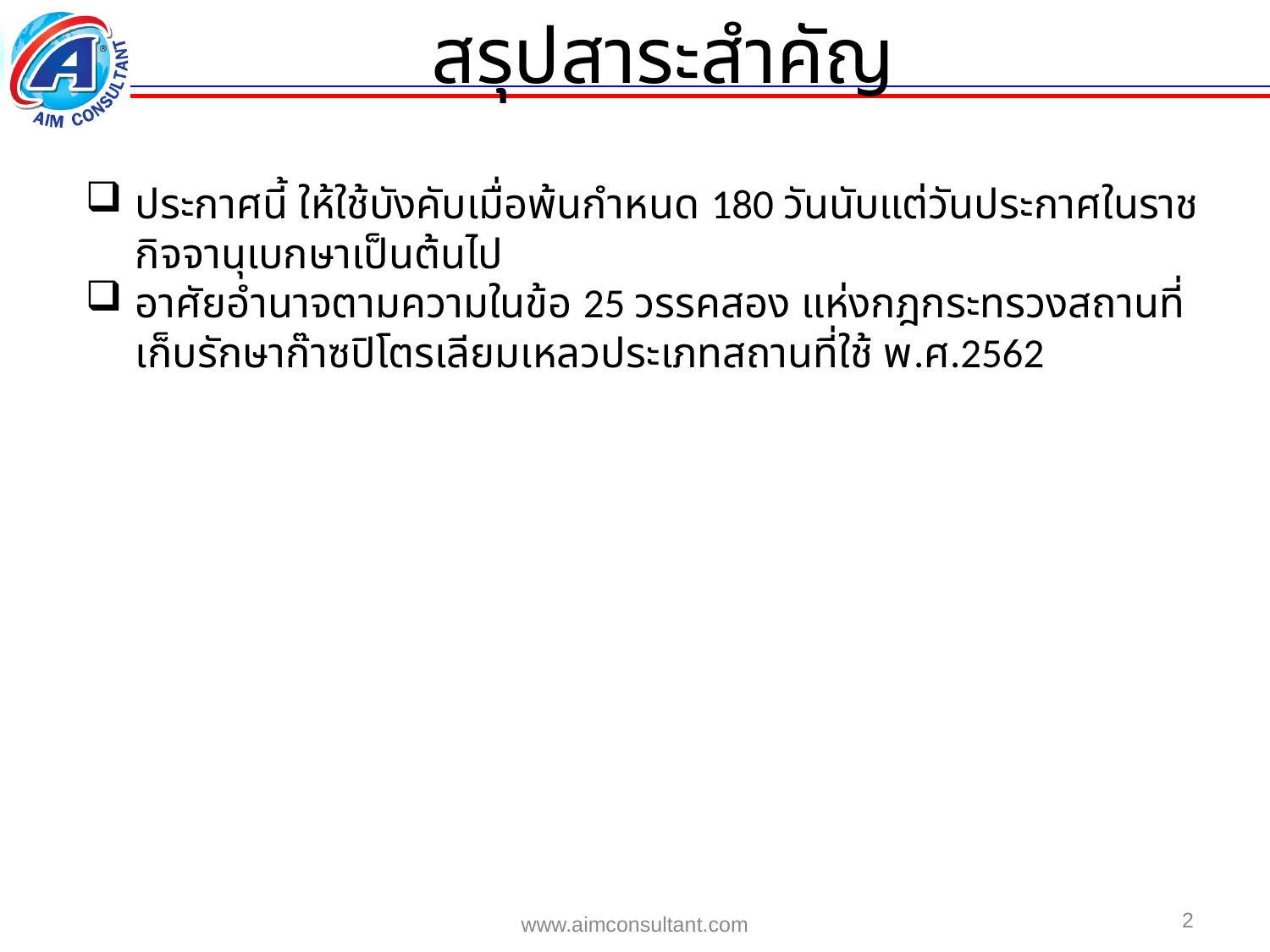

สรุปสาระสำคัญ
ประกาศนี้ ให้ใช้บังคับเมื่อพ้นกำหนด 180 วันนับแต่วันประกาศในราชกิจจานุเบกษาเป็นต้นไป
อาศัยอำนาจตามความในข้อ 25 วรรคสอง แห่งกฎกระทรวงสถานที่เก็บรักษาก๊าซปิโตรเลียมเหลวประเภทสถานที่ใช้ พ.ศ.2562
2
www.aimconsultant.com